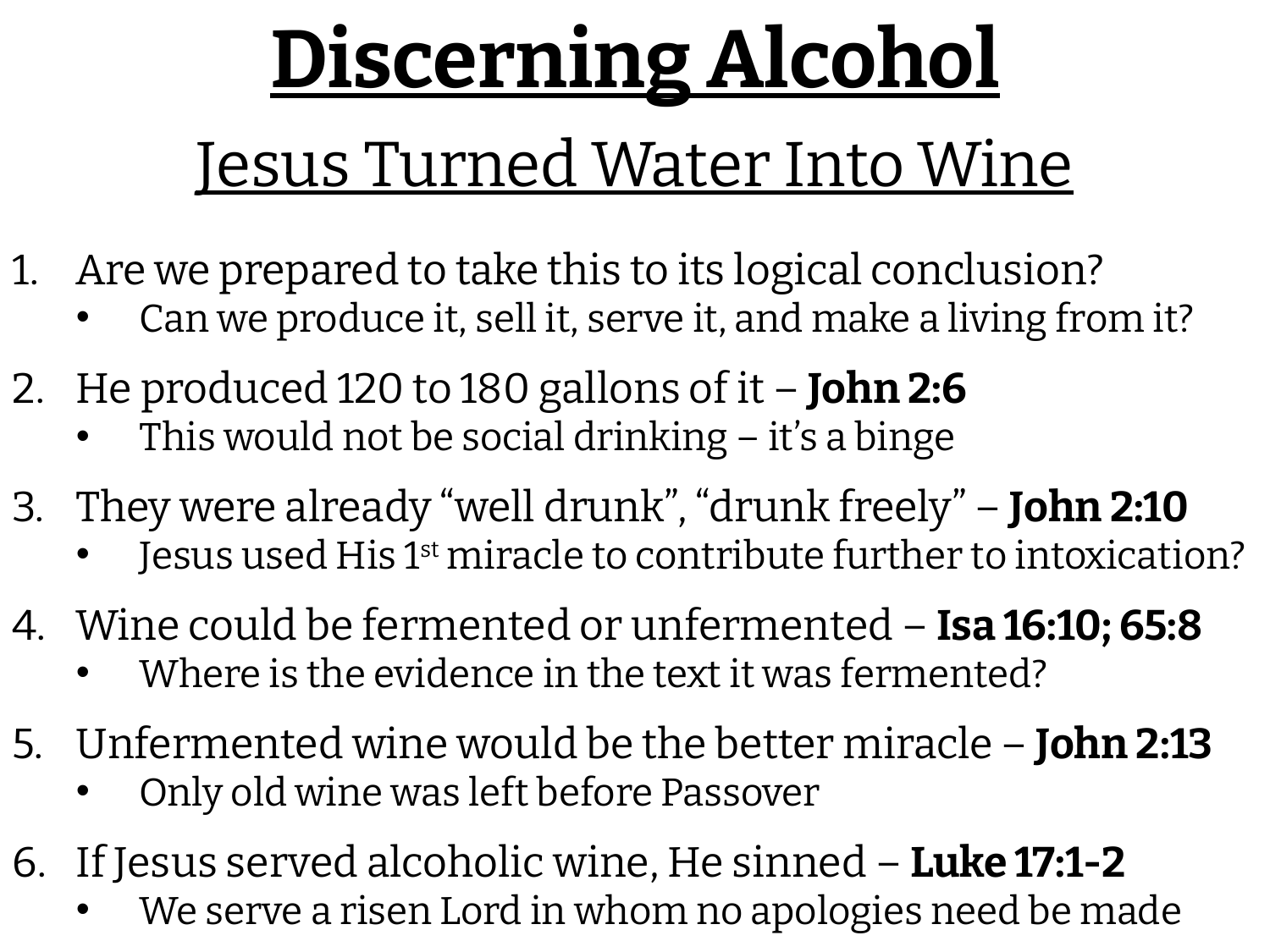

Discerning Alcohol
Jesus Turned Water Into Wine
Are we prepared to take this to its logical conclusion?
Can we produce it, sell it, serve it, and make a living from it?

He produced 120 to 180 gallons of it – John 2:6
This would not be social drinking – it’s a binge

They were already “well drunk”, “drunk freely” – John 2:10
Jesus used His 1st miracle to contribute further to intoxication?

Wine could be fermented or unfermented – Isa 16:10; 65:8
Where is the evidence in the text it was fermented?

Unfermented wine would be the better miracle – John 2:13
Only old wine was left before Passover

If Jesus served alcoholic wine, He sinned – Luke 17:1-2
We serve a risen Lord in whom no apologies need be made